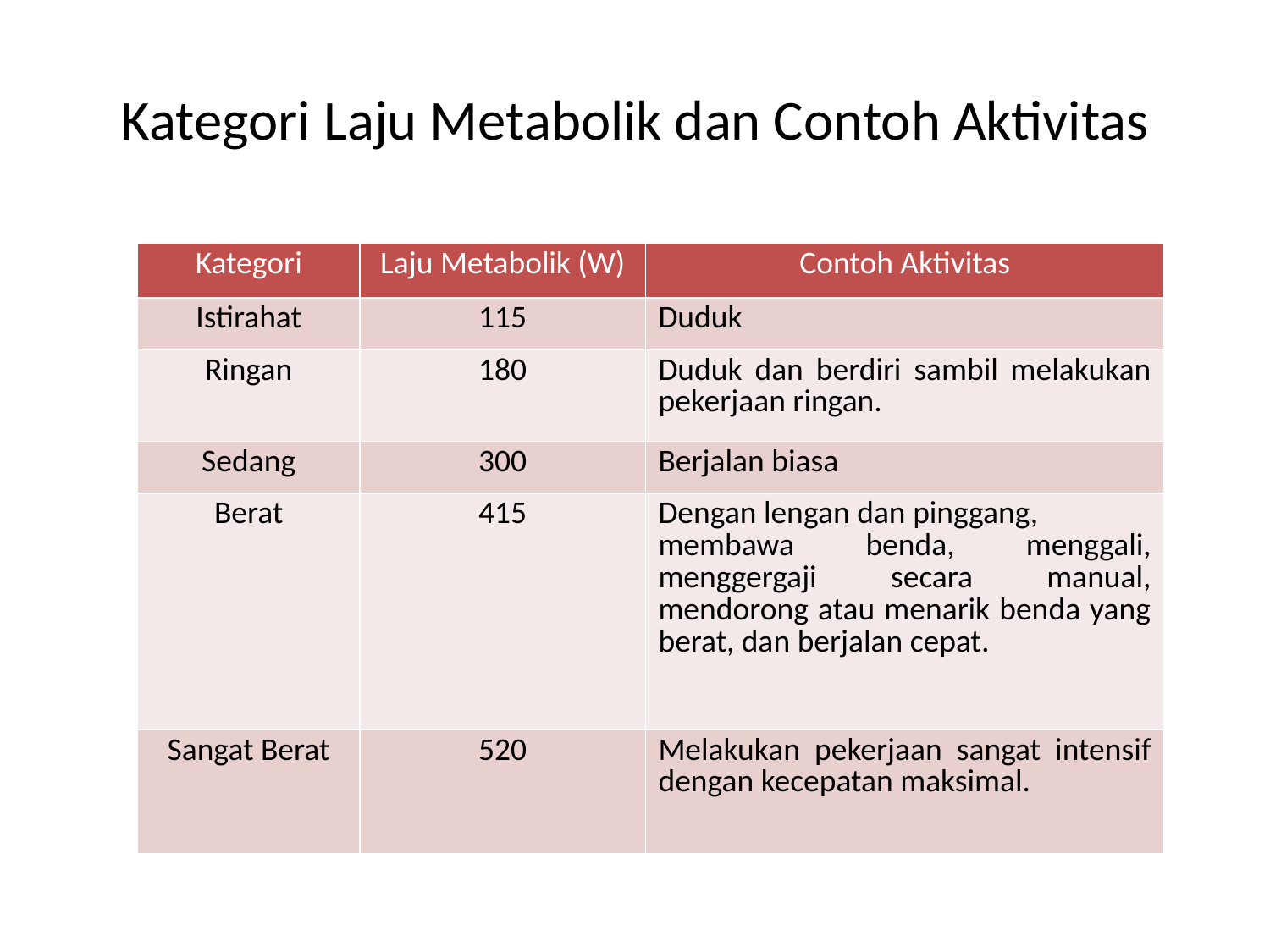

# Kategori Laju Metabolik dan Contoh Aktivitas

| Kategori | Laju Metabolik (W) | Contoh Aktivitas |
| --- | --- | --- |
| Istirahat | 115 | Duduk |
| Ringan | 180 | Duduk dan berdiri sambil melakukan pekerjaan ringan. |
| Sedang | 300 | Berjalan biasa |
| Berat | 415 | Dengan lengan dan pinggang, membawa benda, menggali, menggergaji secara manual, mendorong atau menarik benda yang berat, dan berjalan cepat. |
| Sangat Berat | 520 | Melakukan pekerjaan sangat intensif dengan kecepatan maksimal. |